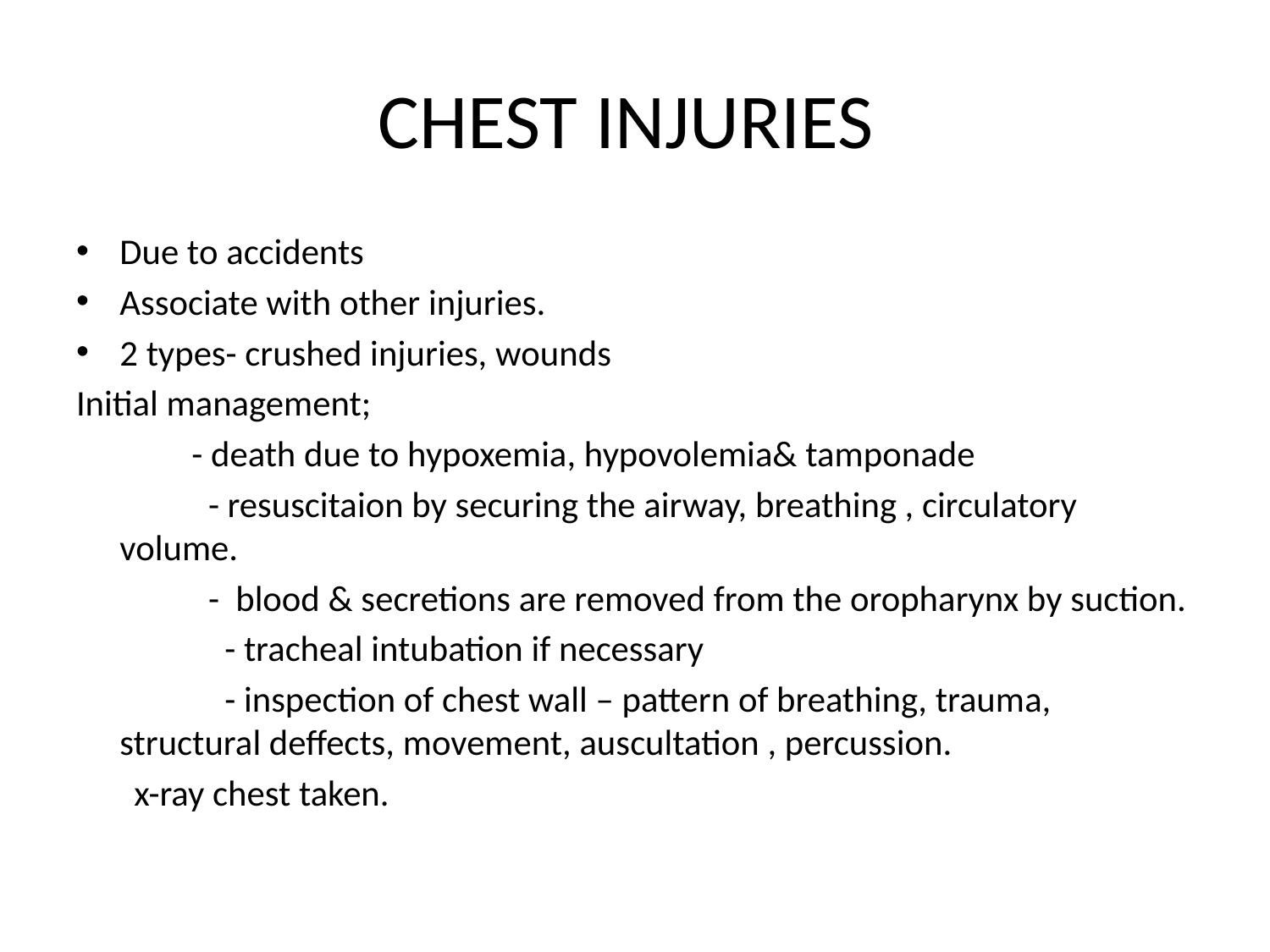

# CHEST INJURIES
Due to accidents
Associate with other injuries.
2 types- crushed injuries, wounds
Initial management;
              - death due to hypoxemia, hypovolemia& tamponade
                - resuscitaion by securing the airway, breathing , circulatory volume.
                -  blood & secretions are removed from the oropharynx by suction.
                  - tracheal intubation if necessary
                  - inspection of chest wall – pattern of breathing, trauma, structural deffects, movement, auscultation , percussion.
       x-ray chest taken.